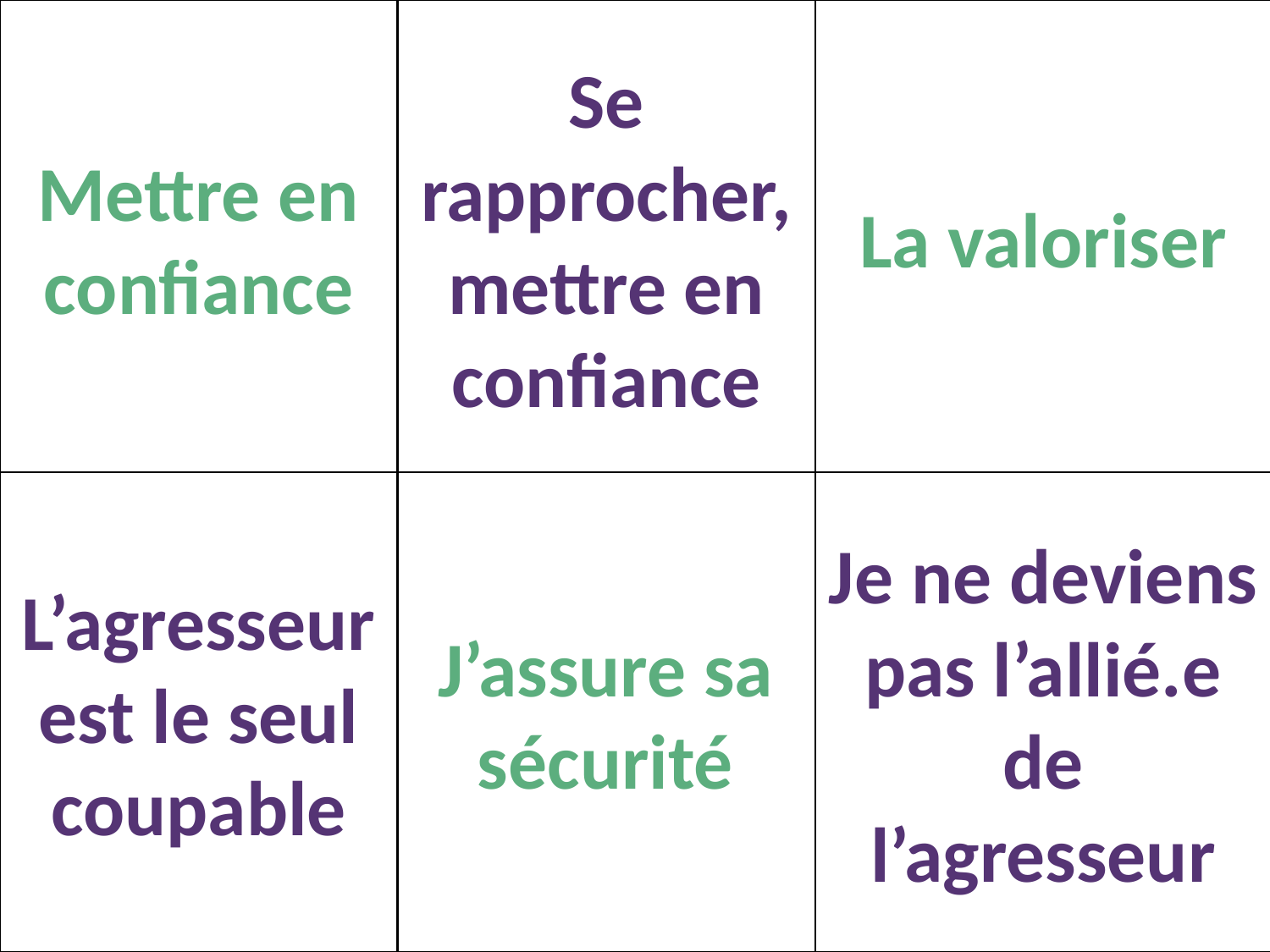

Mettre en confiance
Se rapprocher, mettre en confiance
La valoriser
L’agresseur est le seul coupable
J’assure sa sécurité
Je ne deviens pas l’allié.e de l’agresseur